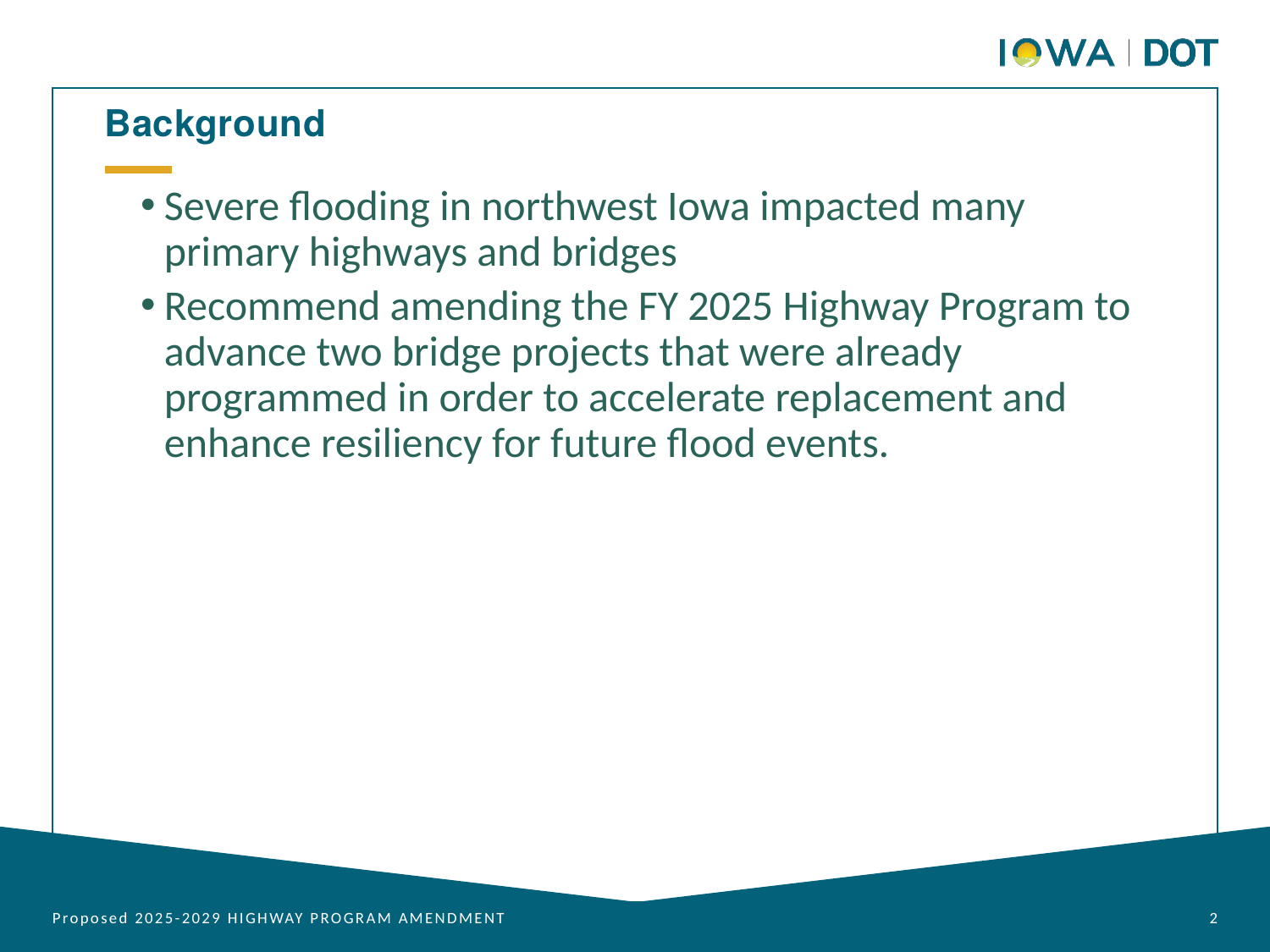

Background
Severe flooding in northwest Iowa impacted many primary highways and bridges
Recommend amending the FY 2025 Highway Program to advance two bridge projects that were already programmed in order to accelerate replacement and enhance resiliency for future flood events.